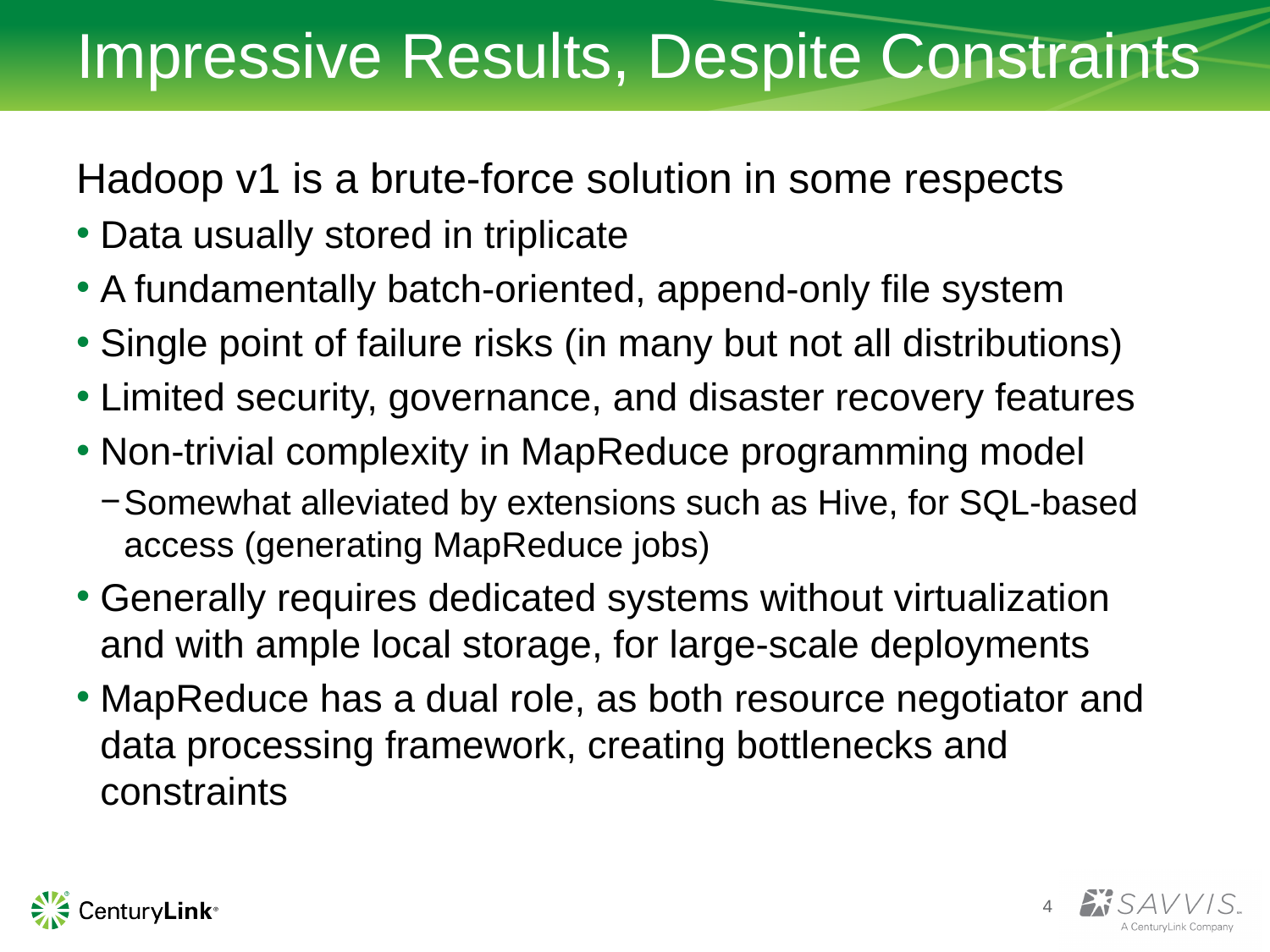

# Impressive Results, Despite Constraints
Hadoop v1 is a brute-force solution in some respects
Data usually stored in triplicate
A fundamentally batch-oriented, append-only file system
Single point of failure risks (in many but not all distributions)
Limited security, governance, and disaster recovery features
Non-trivial complexity in MapReduce programming model
Somewhat alleviated by extensions such as Hive, for SQL-based access (generating MapReduce jobs)
Generally requires dedicated systems without virtualization and with ample local storage, for large-scale deployments
MapReduce has a dual role, as both resource negotiator and data processing framework, creating bottlenecks and constraints

4